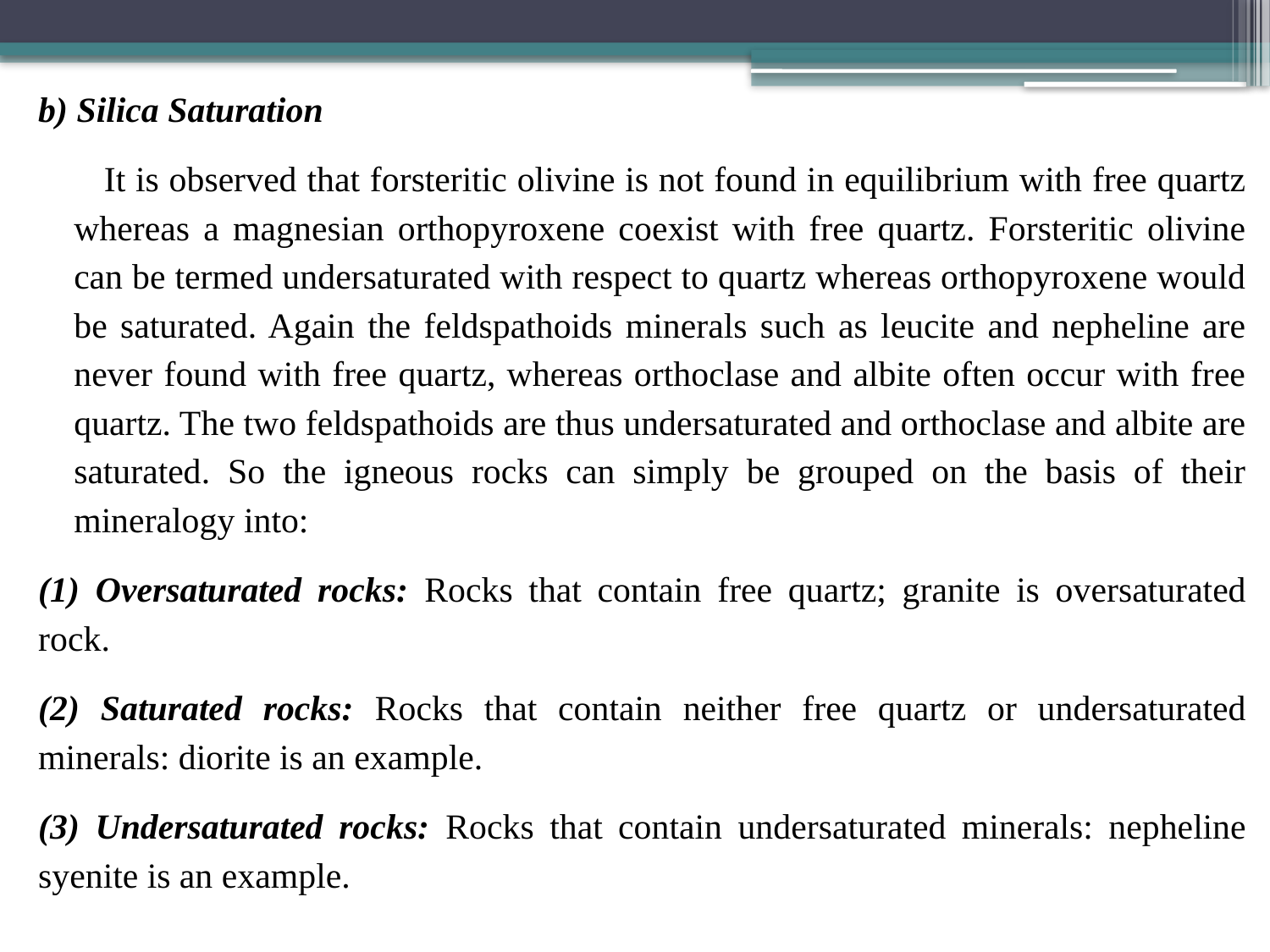

b) Silica Saturation
   It is observed that forsteritic olivine is not found in equilibrium with free quartz whereas a magnesian orthopyroxene coexist with free quartz. Forsteritic olivine can be termed undersaturated with respect to quartz whereas orthopyroxene would be saturated. Again the feldspathoids minerals such as leucite and nepheline are never found with free quartz, whereas orthoclase and albite often occur with free quartz. The two feldspathoids are thus undersaturated and orthoclase and albite are saturated. So the igneous rocks can simply be grouped on the basis of their mineralogy into:
(1) Oversaturated rocks: Rocks that contain free quartz; granite is oversaturated rock.
(2) Saturated rocks: Rocks that contain neither free quartz or undersaturated minerals: diorite is an example.
(3) Undersaturated rocks: Rocks that contain undersaturated minerals: nepheline syenite is an example.